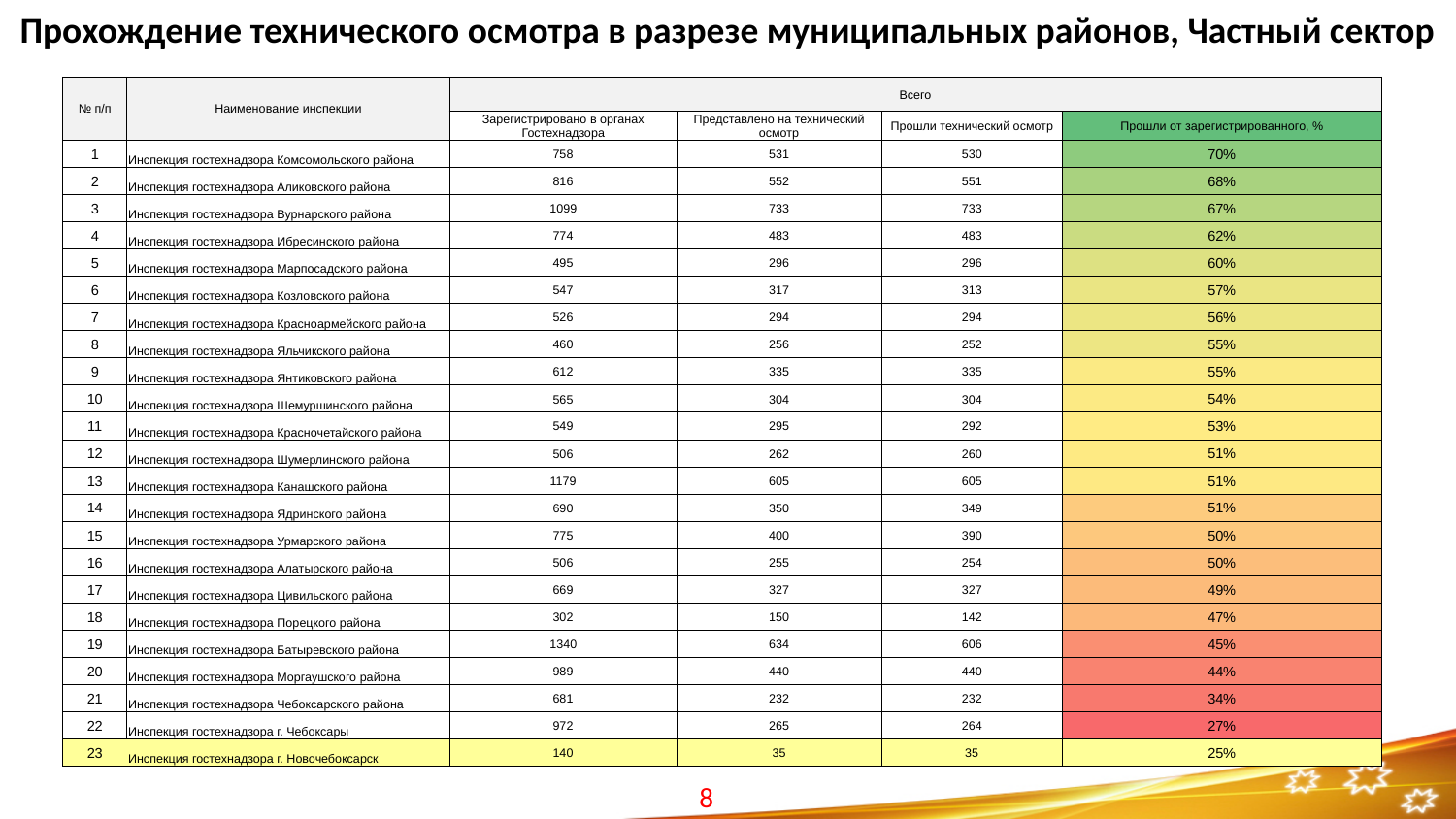

Прохождение технического осмотра в разрезе муниципальных районов, Частный сектор
| № п/п | Наименование инспекции | Всего |  |  |  |
| --- | --- | --- | --- | --- | --- |
|  |  | Зарегистрировано в органах Гостехнадзора | Представлено на технический осмотр | Прошли технический осмотр | Прошли от зарегистрированного, % |
| 1 | Инспекция гостехнадзора Комсомольского района | 758 | 531 | 530 | 70% |
| 2 | Инспекция гостехнадзора Аликовского района | 816 | 552 | 551 | 68% |
| 3 | Инспекция гостехнадзора Вурнарского района | 1099 | 733 | 733 | 67% |
| 4 | Инспекция гостехнадзора Ибресинского района | 774 | 483 | 483 | 62% |
| 5 | Инспекция гостехнадзора Марпосадского района | 495 | 296 | 296 | 60% |
| 6 | Инспекция гостехнадзора Козловского района | 547 | 317 | 313 | 57% |
| 7 | Инспекция гостехнадзора Красноармейского района | 526 | 294 | 294 | 56% |
| 8 | Инспекция гостехнадзора Яльчикского района | 460 | 256 | 252 | 55% |
| 9 | Инспекция гостехнадзора Янтиковского района | 612 | 335 | 335 | 55% |
| 10 | Инспекция гостехнадзора Шемуршинского района | 565 | 304 | 304 | 54% |
| 11 | Инспекция гостехнадзора Красночетайского района | 549 | 295 | 292 | 53% |
| 12 | Инспекция гостехнадзора Шумерлинского района | 506 | 262 | 260 | 51% |
| 13 | Инспекция гостехнадзора Канашского района | 1179 | 605 | 605 | 51% |
| 14 | Инспекция гостехнадзора Ядринского района | 690 | 350 | 349 | 51% |
| 15 | Инспекция гостехнадзора Урмарского района | 775 | 400 | 390 | 50% |
| 16 | Инспекция гостехнадзора Алатырского района | 506 | 255 | 254 | 50% |
| 17 | Инспекция гостехнадзора Цивильского района | 669 | 327 | 327 | 49% |
| 18 | Инспекция гостехнадзора Порецкого района | 302 | 150 | 142 | 47% |
| 19 | Инспекция гостехнадзора Батыревского района | 1340 | 634 | 606 | 45% |
| 20 | Инспекция гостехнадзора Моргаушского района | 989 | 440 | 440 | 44% |
| 21 | Инспекция гостехнадзора Чебоксарского района | 681 | 232 | 232 | 34% |
| 22 | Инспекция гостехнадзора г. Чебоксары | 972 | 265 | 264 | 27% |
| 23 | Инспекция гостехнадзора г. Новочебоксарск | 140 | 35 | 35 | 25% |
8